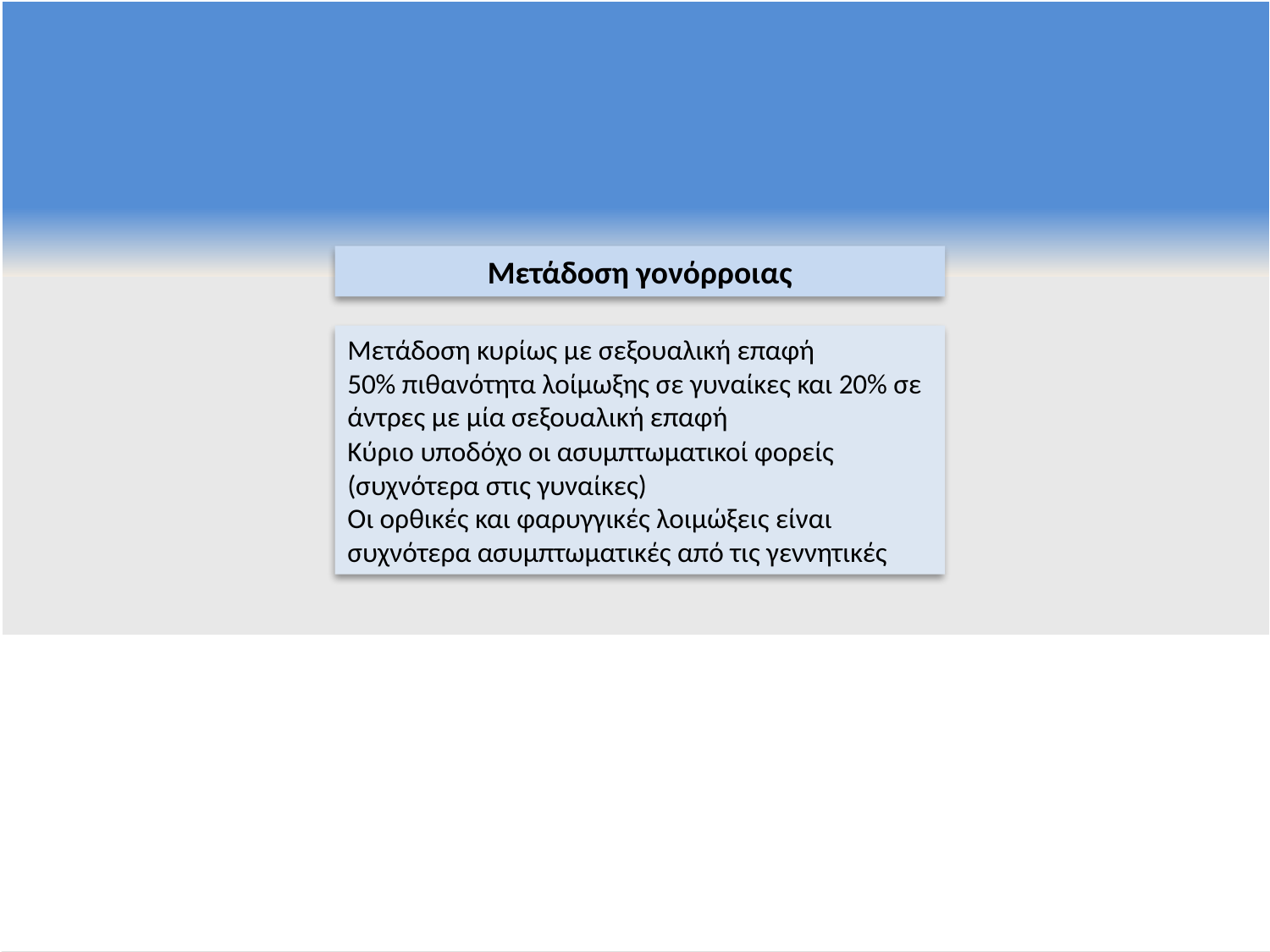

Μετάδοση γονόρροιας
Μετάδοση κυρίως με σεξουαλική επαφή
50% πιθανότητα λοίμωξης σε γυναίκες και 20% σε άντρες με μία σεξουαλική επαφή
Κύριο υποδόχο οι ασυμπτωματικοί φορείς (συχνότερα στις γυναίκες)
Οι ορθικές και φαρυγγικές λοιμώξεις είναι συχνότερα ασυμπτωματικές από τις γεννητικές